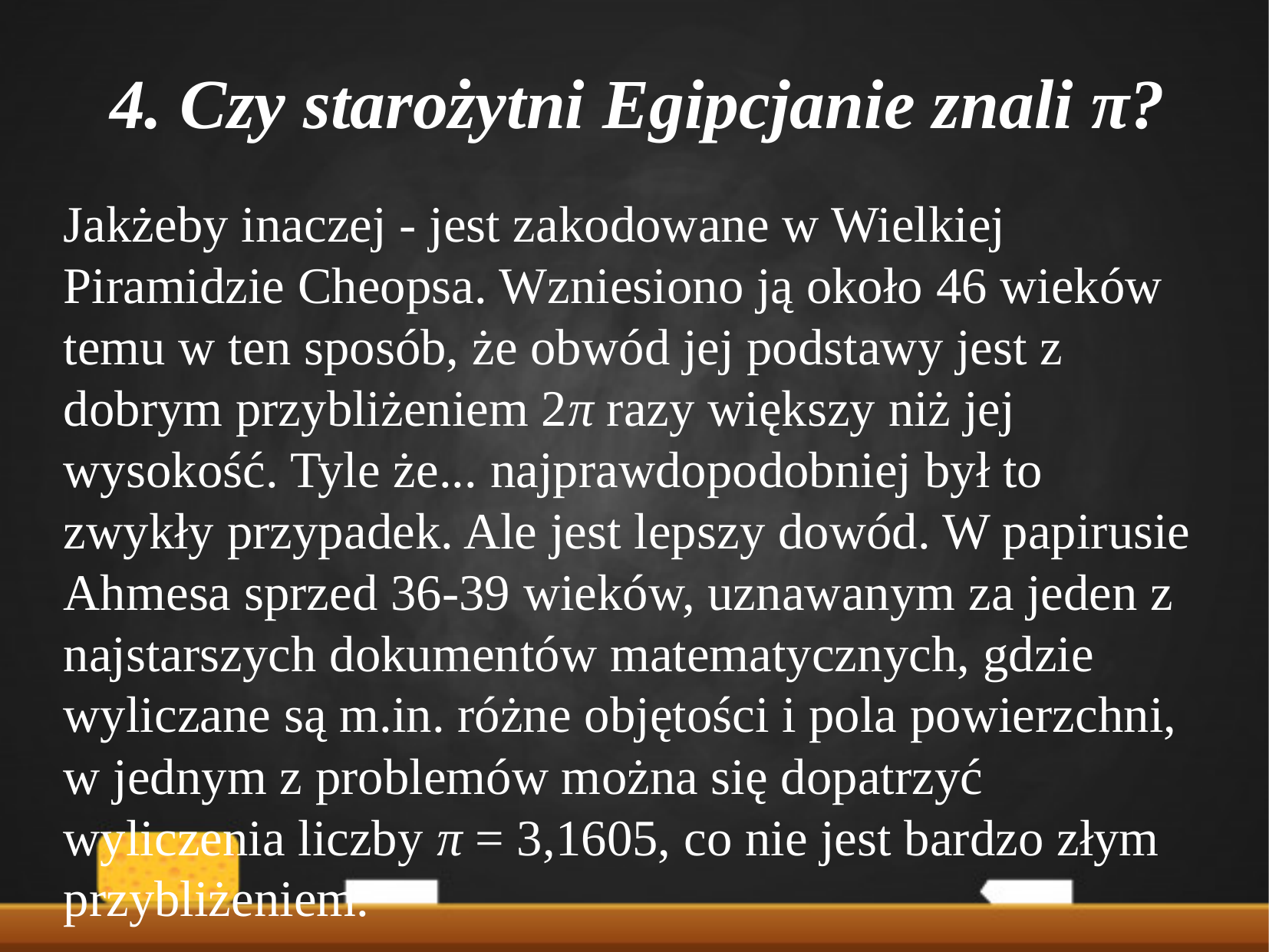

4. Czy starożytni Egipcjanie znali π?
Jakżeby inaczej - jest zakodowane w Wielkiej Piramidzie Cheopsa. Wzniesiono ją około 46 wieków temu w ten sposób, że obwód jej podstawy jest z dobrym przybliżeniem 2π razy większy niż jej wysokość. Tyle że... najprawdopodobniej był to zwykły przypadek. Ale jest lepszy dowód. W papirusie Ahmesa sprzed 36-39 wieków, uznawanym za jeden z najstarszych dokumentów matematycznych, gdzie wyliczane są m.in. różne objętości i pola powierzchni, w jednym z problemów można się dopatrzyć wyliczenia liczby π = 3,1605, co nie jest bardzo złym przybliżeniem.